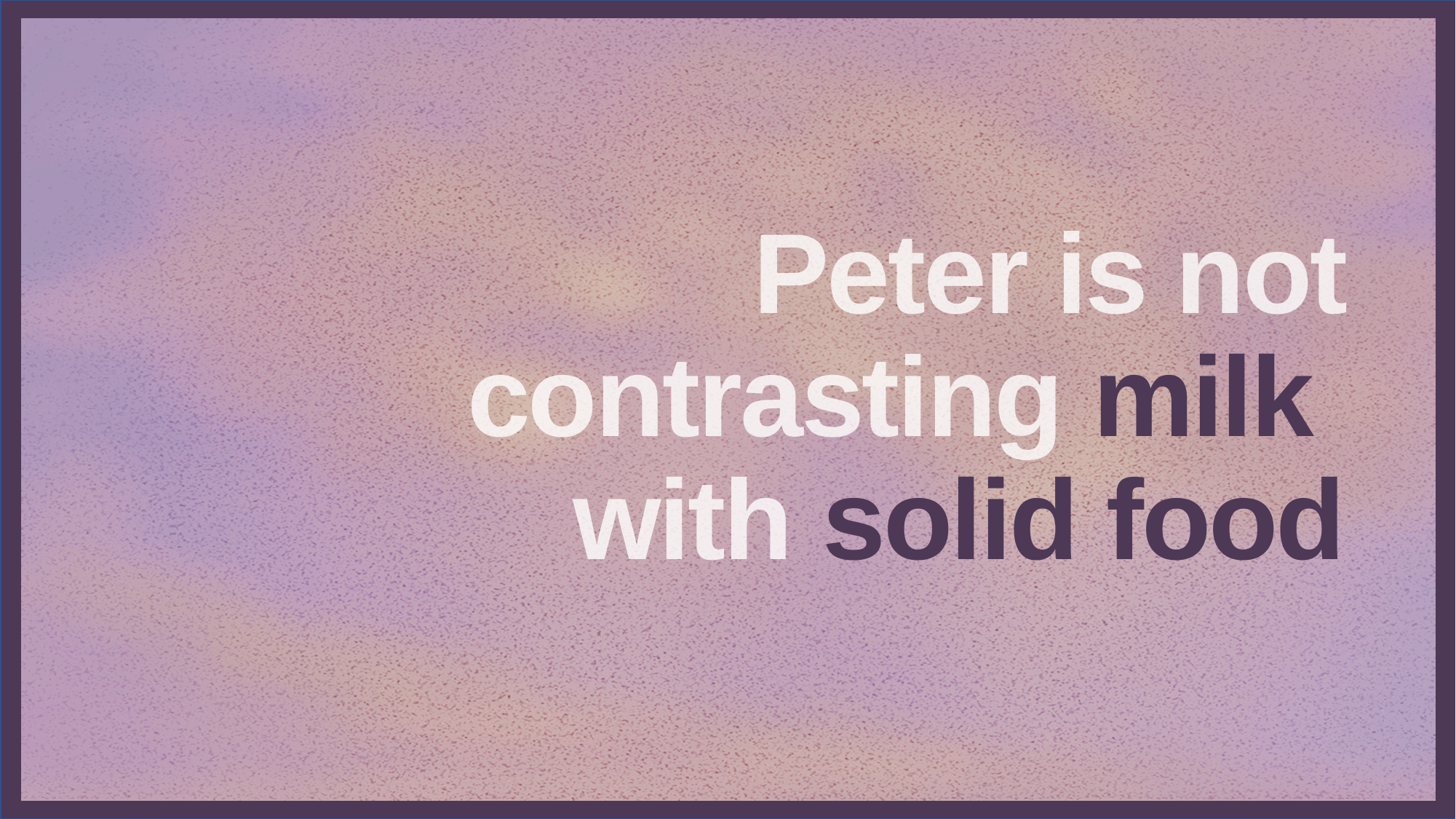

Peter is not contrasting milk
with solid food